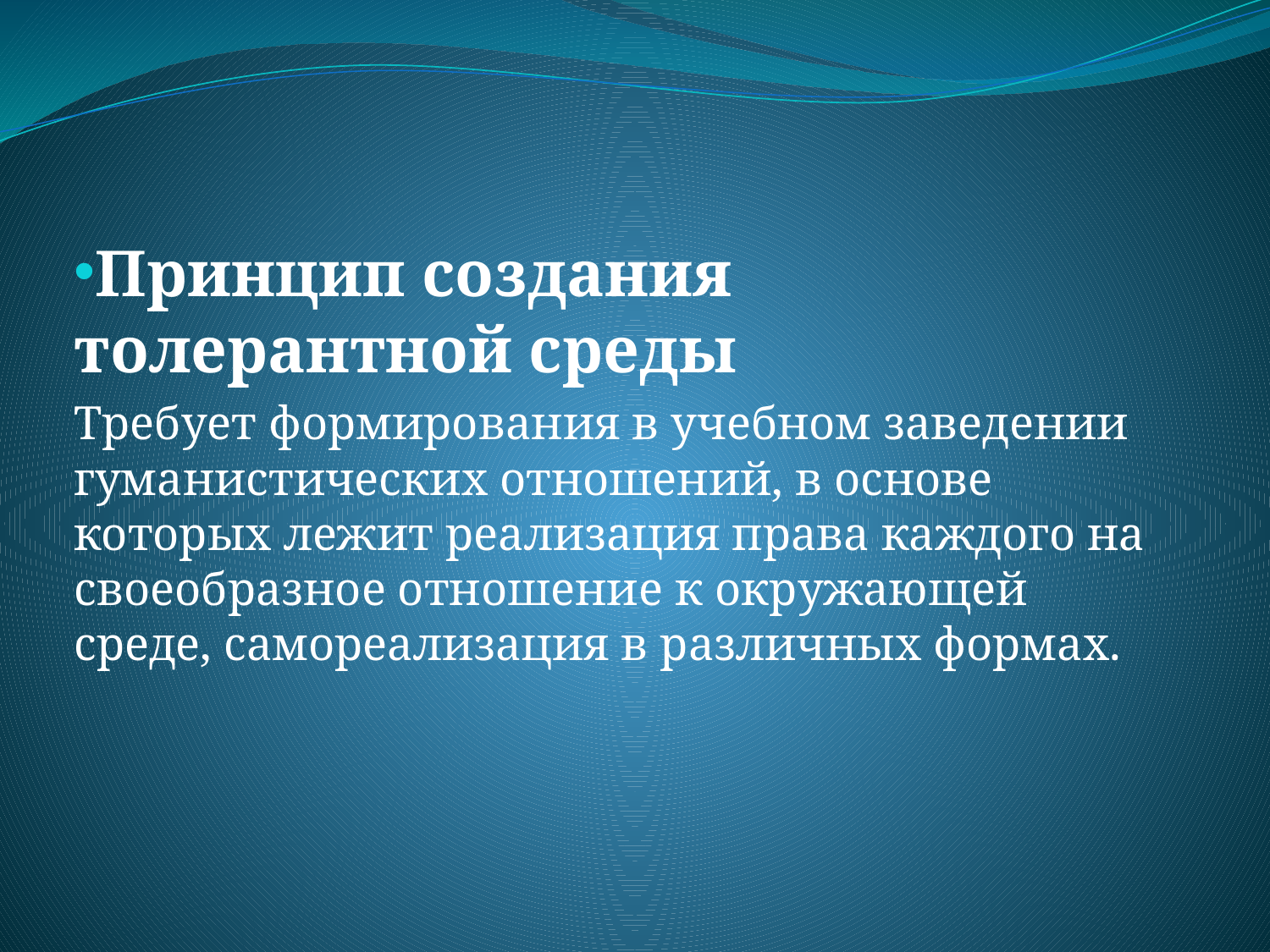

Принцип создания толерантной среды
Требует формирования в учебном заведении гуманистических отношений, в основе которых лежит реализация права каждого на своеобразное отношение к окружающей среде, самореализация в различных формах.